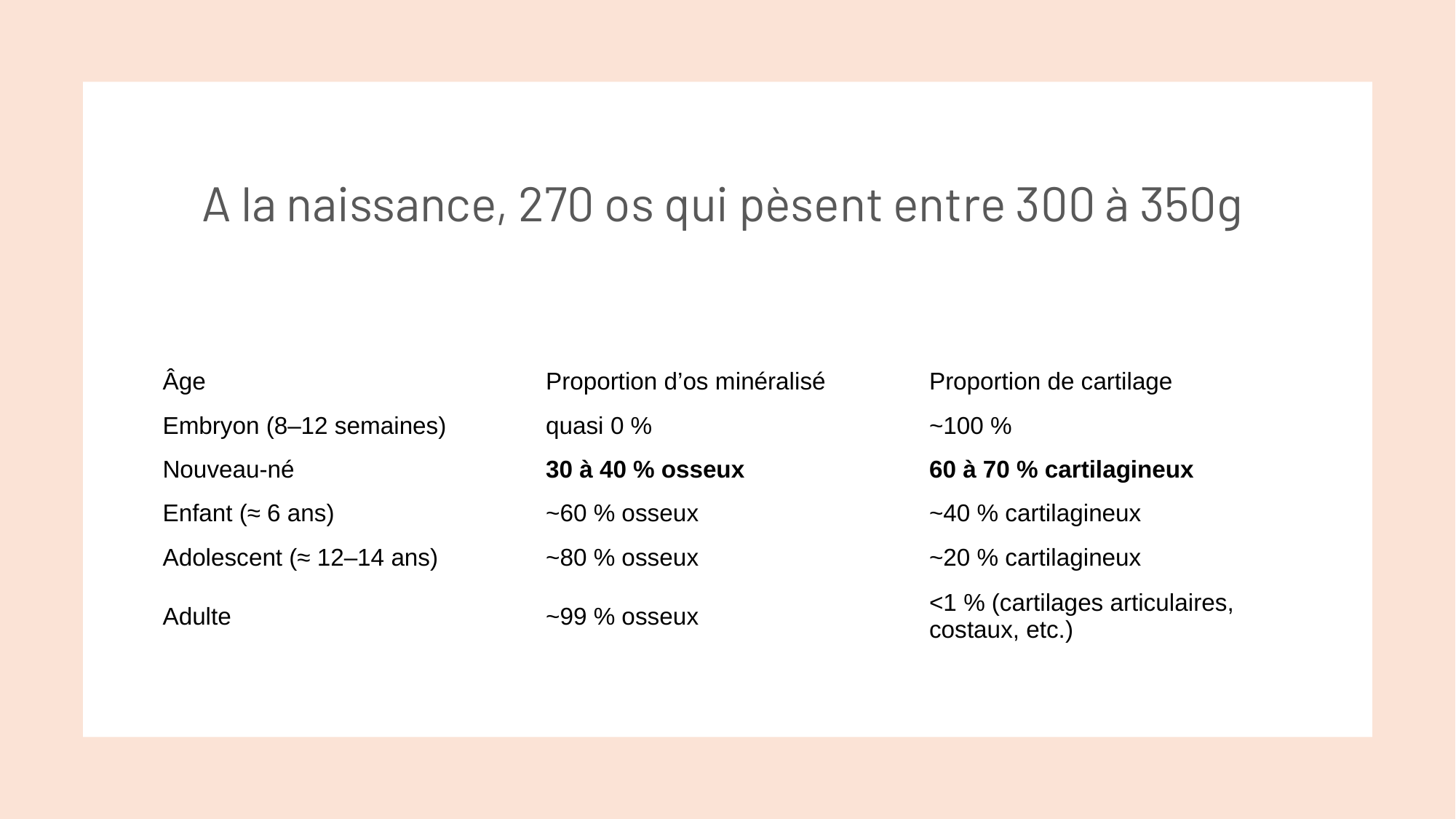

# A la naissance, 270 os qui pèsent entre 300 à 350g
| Âge | Proportion d’os minéralisé | Proportion de cartilage |
| --- | --- | --- |
| Embryon (8–12 semaines) | quasi 0 % | ~100 % |
| Nouveau-né | 30 à 40 % osseux | 60 à 70 % cartilagineux |
| Enfant (≈ 6 ans) | ~60 % osseux | ~40 % cartilagineux |
| Adolescent (≈ 12–14 ans) | ~80 % osseux | ~20 % cartilagineux |
| Adulte | ~99 % osseux | <1 % (cartilages articulaires, costaux, etc.) |